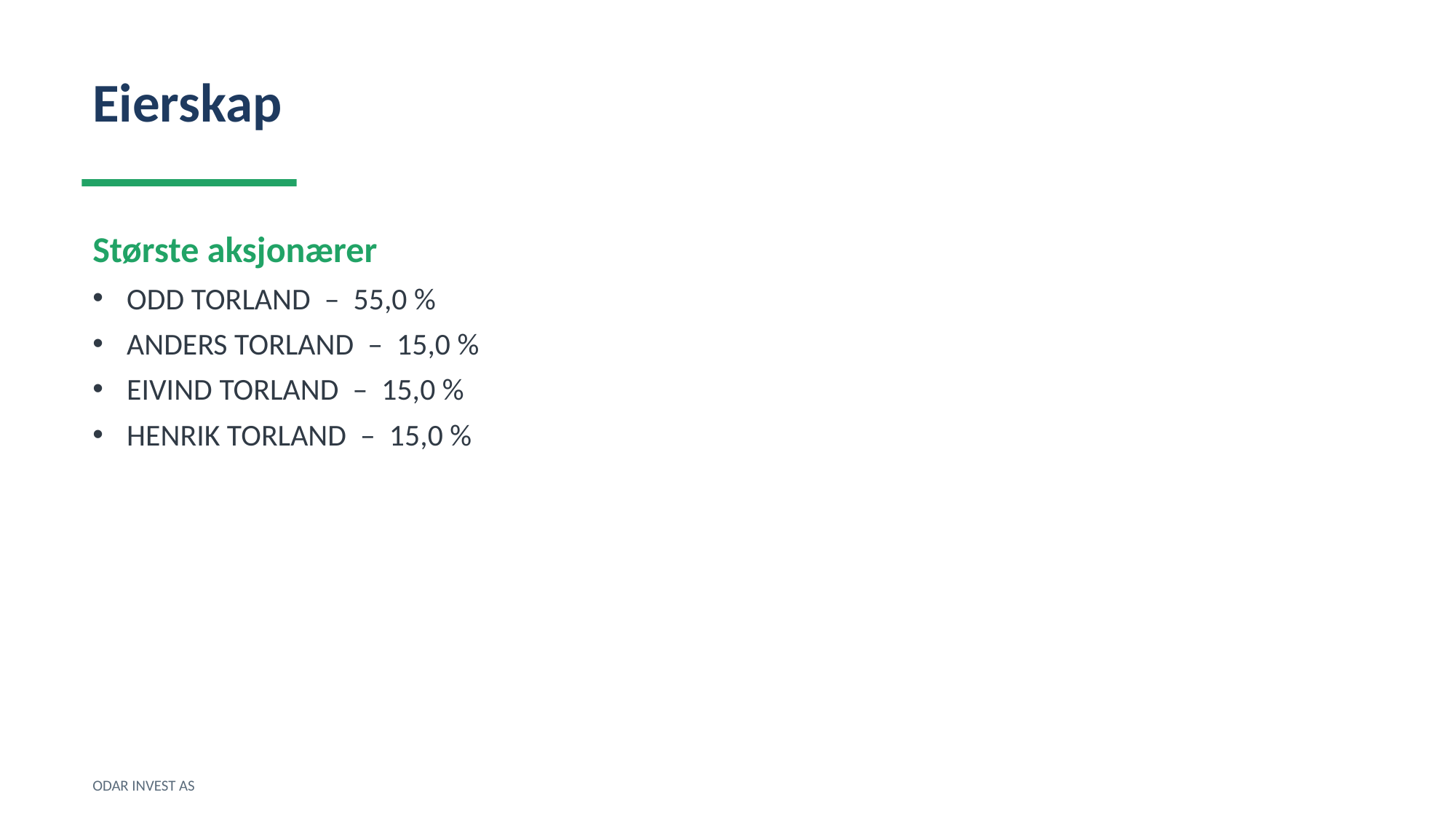

Eierskap

Største aksjonærer
ODD TORLAND  –  55,0 %
ANDERS TORLAND  –  15,0 %
EIVIND TORLAND  –  15,0 %
HENRIK TORLAND  –  15,0 %
ODAR INVEST AS